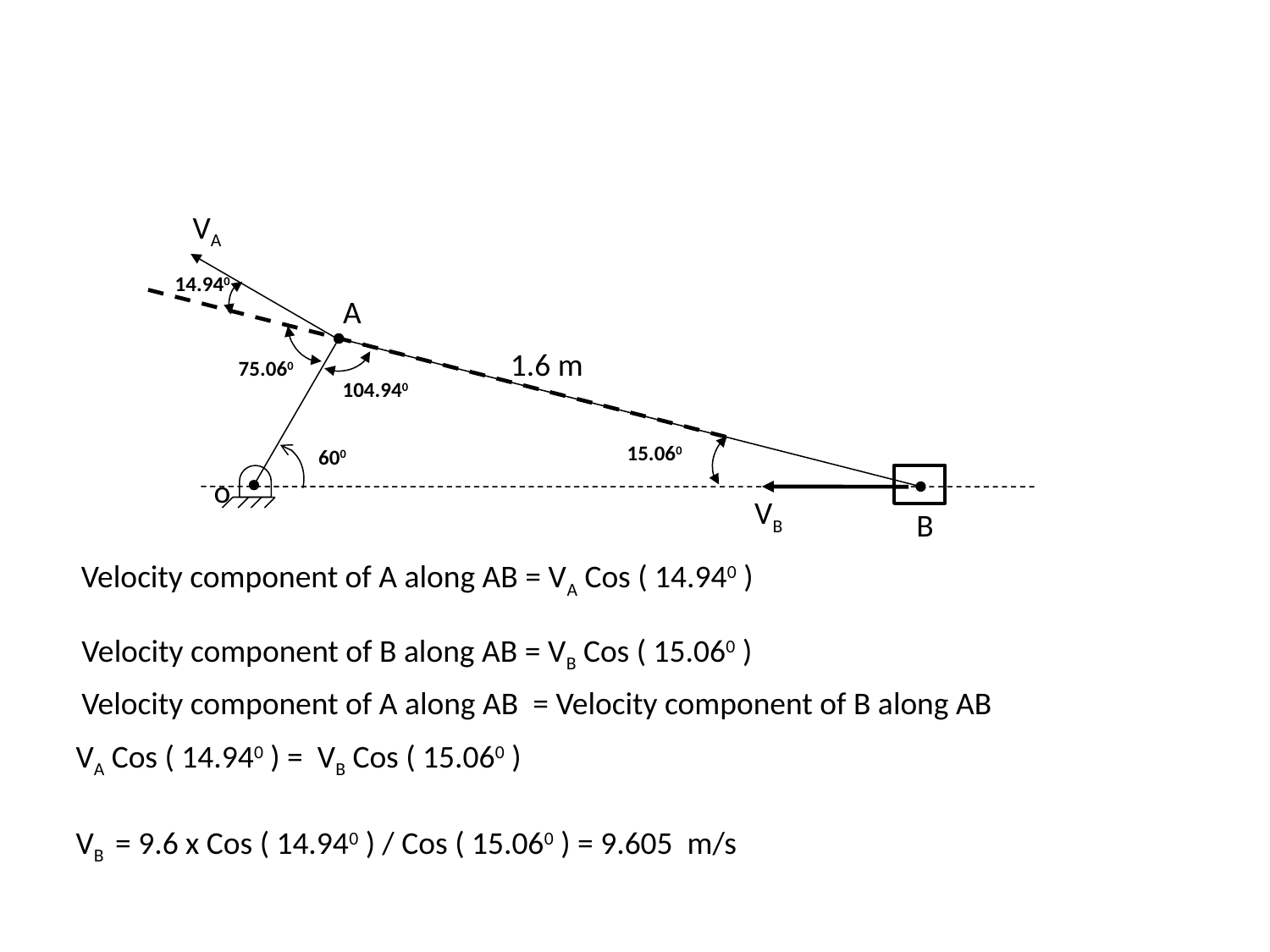

VA
14.940
A

1.6 m
75.060
104.940

15.060
600

o

VB
B
Velocity component of A along AB = VA Cos ( 14.940 )
Velocity component of B along AB = VB Cos ( 15.060 )
Velocity component of A along AB  = Velocity component of B along AB
VA Cos ( 14.940 ) =  VB Cos ( 15.060 )

VB  = 9.6 x Cos ( 14.940 ) / Cos ( 15.060 ) = 9.605  m/s